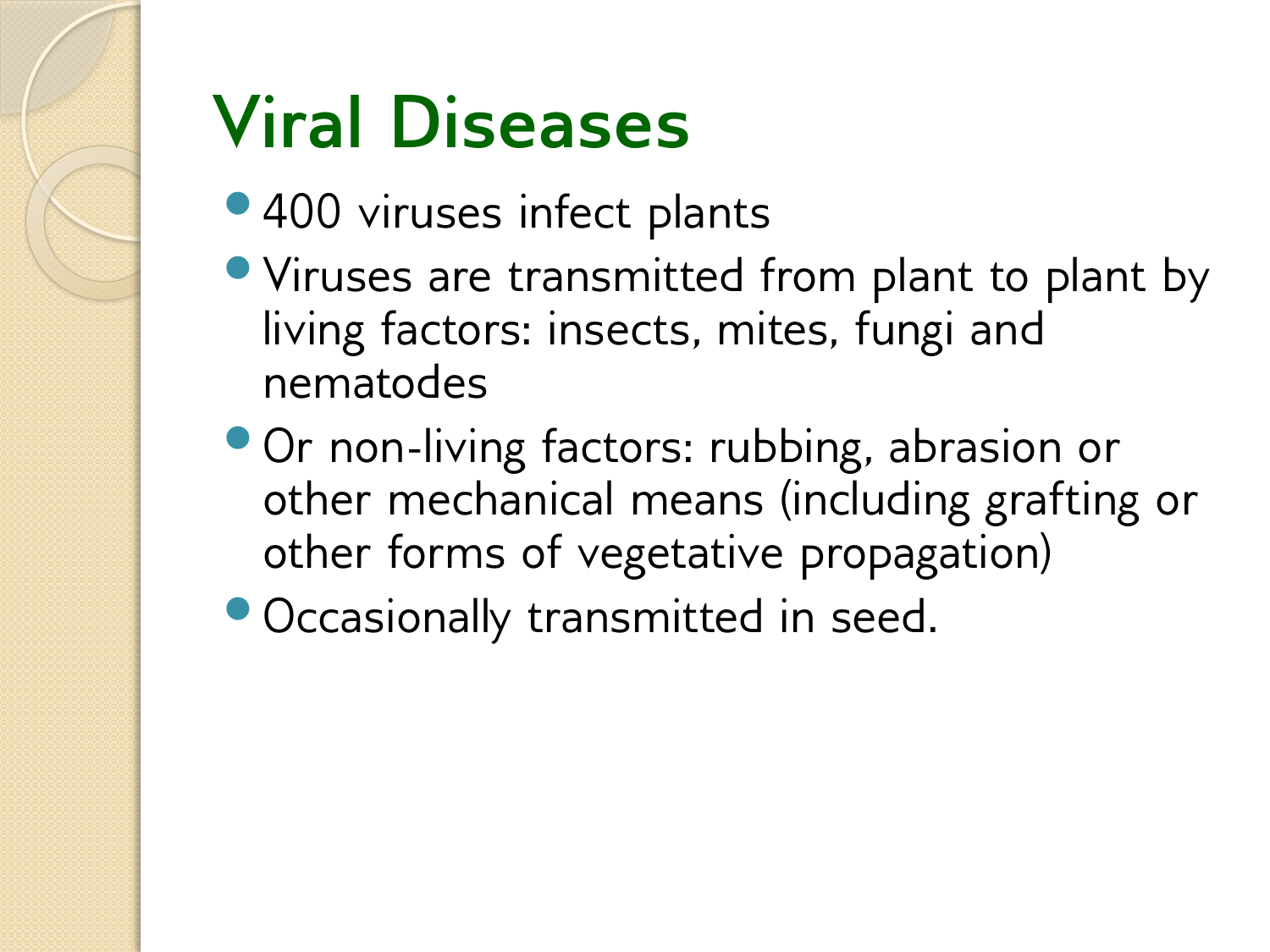

# Viral Diseases
400 viruses infect plants
Viruses are transmitted from plant to plant by living factors: insects, mites, fungi and nematodes
Or non-living factors: rubbing, abrasion or other mechanical means (including grafting or other forms of vegetative propagation)
Occasionally transmitted in seed.